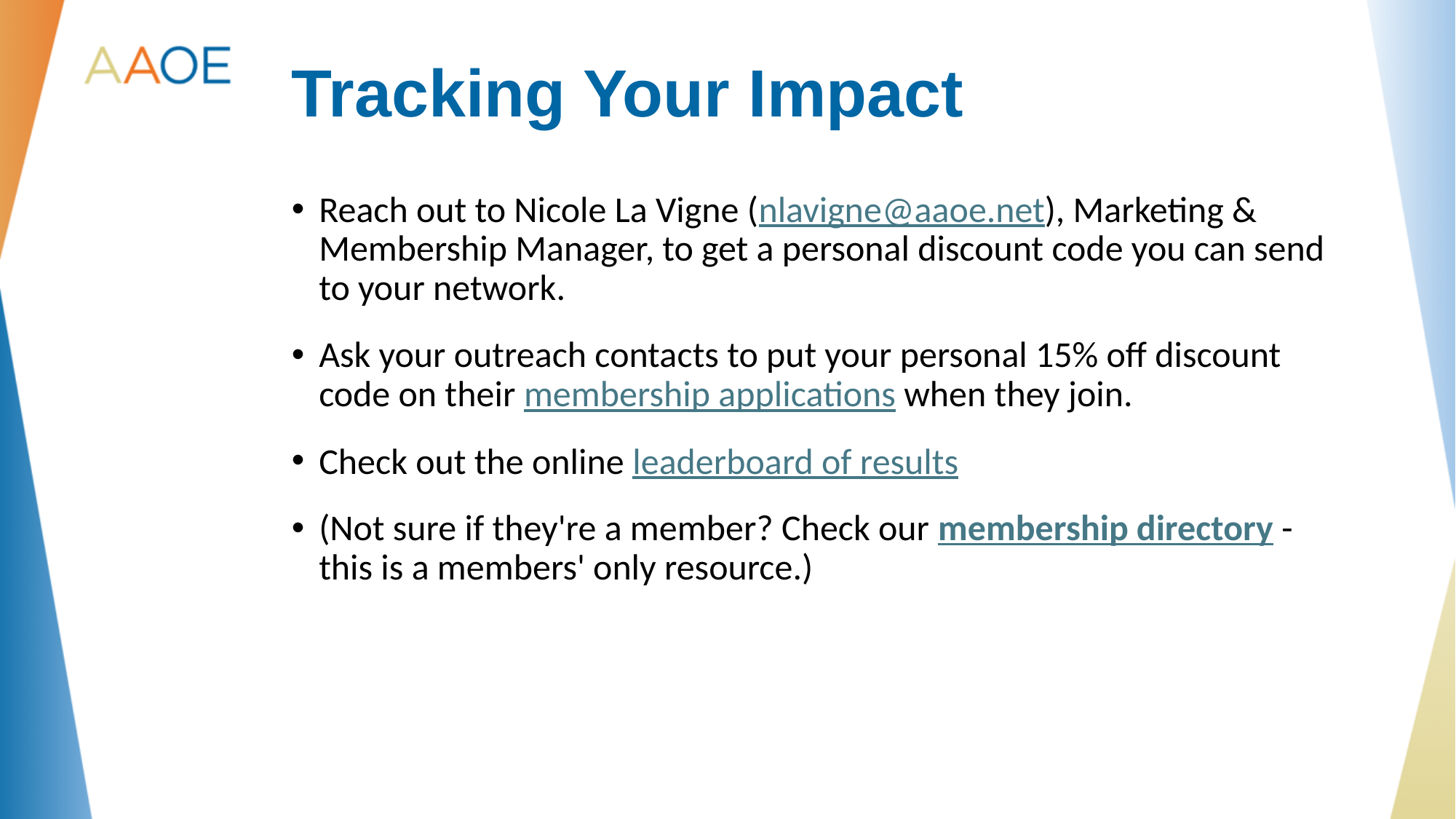

# Tracking Your Impact
Reach out to Nicole La Vigne (nlavigne@aaoe.net), Marketing & Membership Manager, to get a personal discount code you can send to your network.
Ask your outreach contacts to put your personal 15% off discount code on their membership applications when they join.
Check out the online leaderboard of results
(Not sure if they're a member? Check our membership directory - this is a members' only resource.)